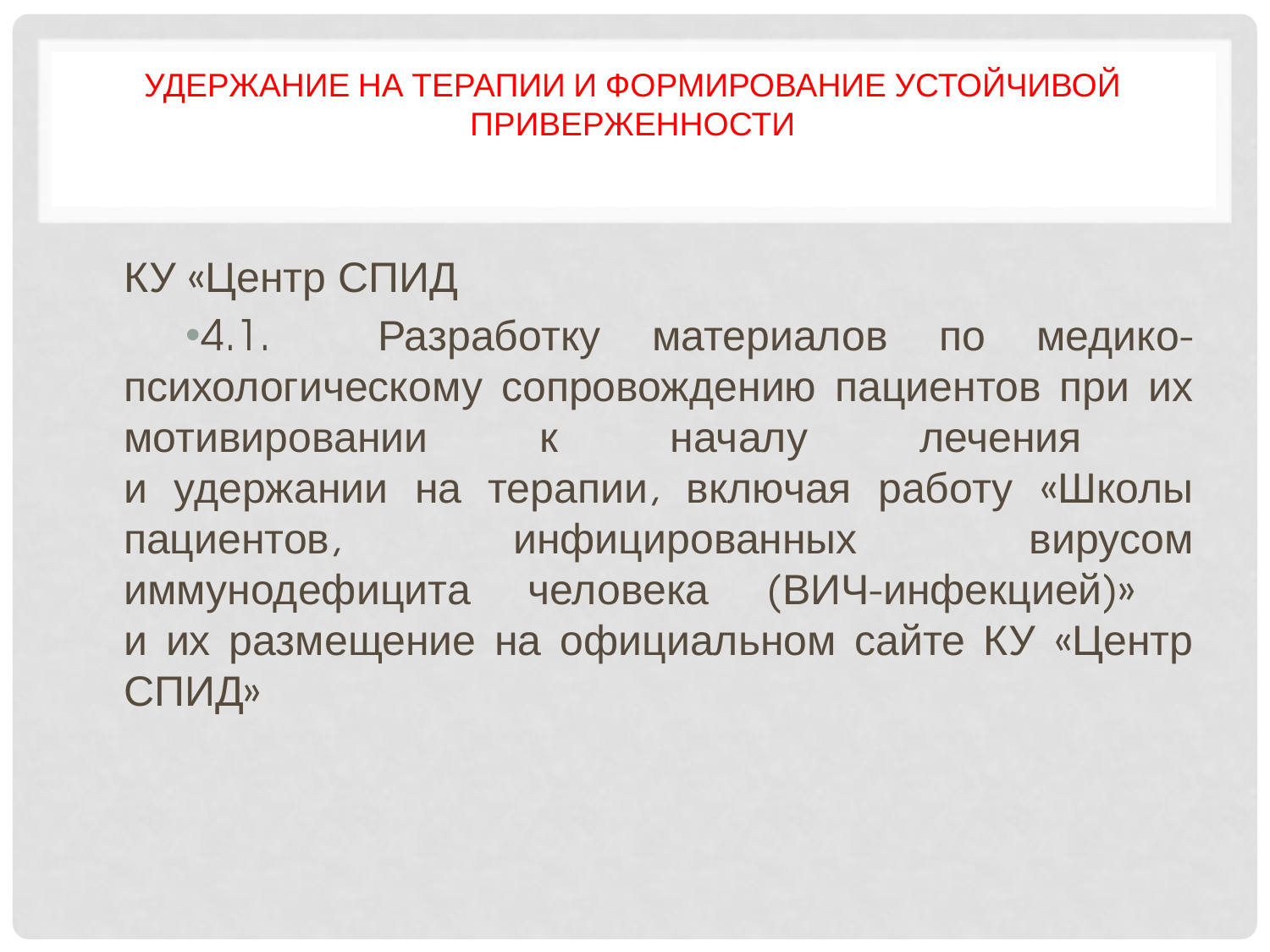

# удержание на терапии и формирование устойчивой приверженности
КУ «Центр СПИД
4.1.	Разработку материалов по медико-психологическому сопровождению пациентов при их мотивировании к началу лечения
и удержании на терапии, включая работу «Школы пациентов, инфицированных вирусом иммунодефицита человека (ВИЧ-инфекцией)»
и их размещение на официальном сайте КУ «Центр СПИД»